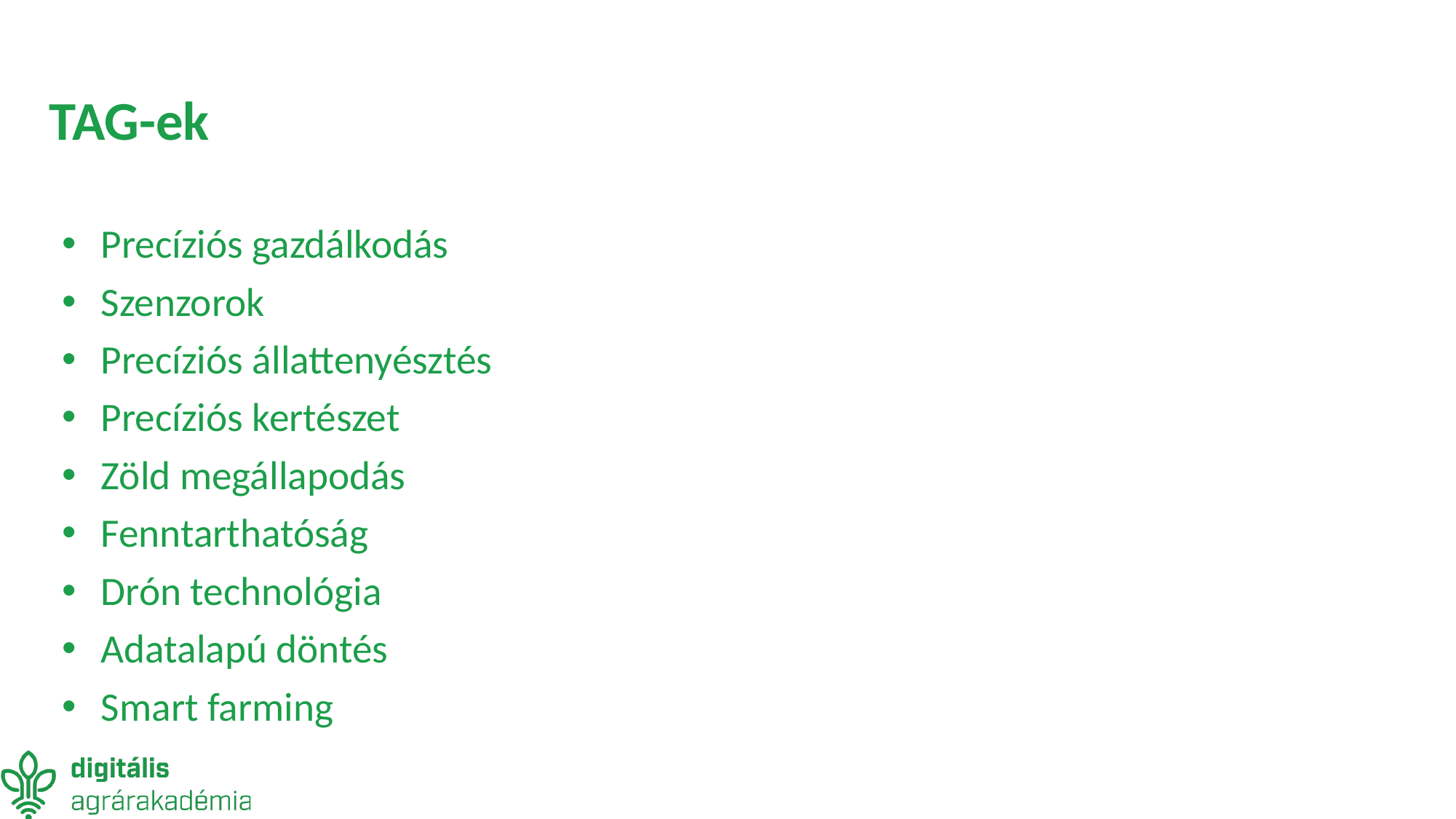

# TAG-ek
Precíziós gazdálkodás
Szenzorok
Precíziós állattenyésztés
Precíziós kertészet
Zöld megállapodás
Fenntarthatóság
Drón technológia
Adatalapú döntés
Smart farming